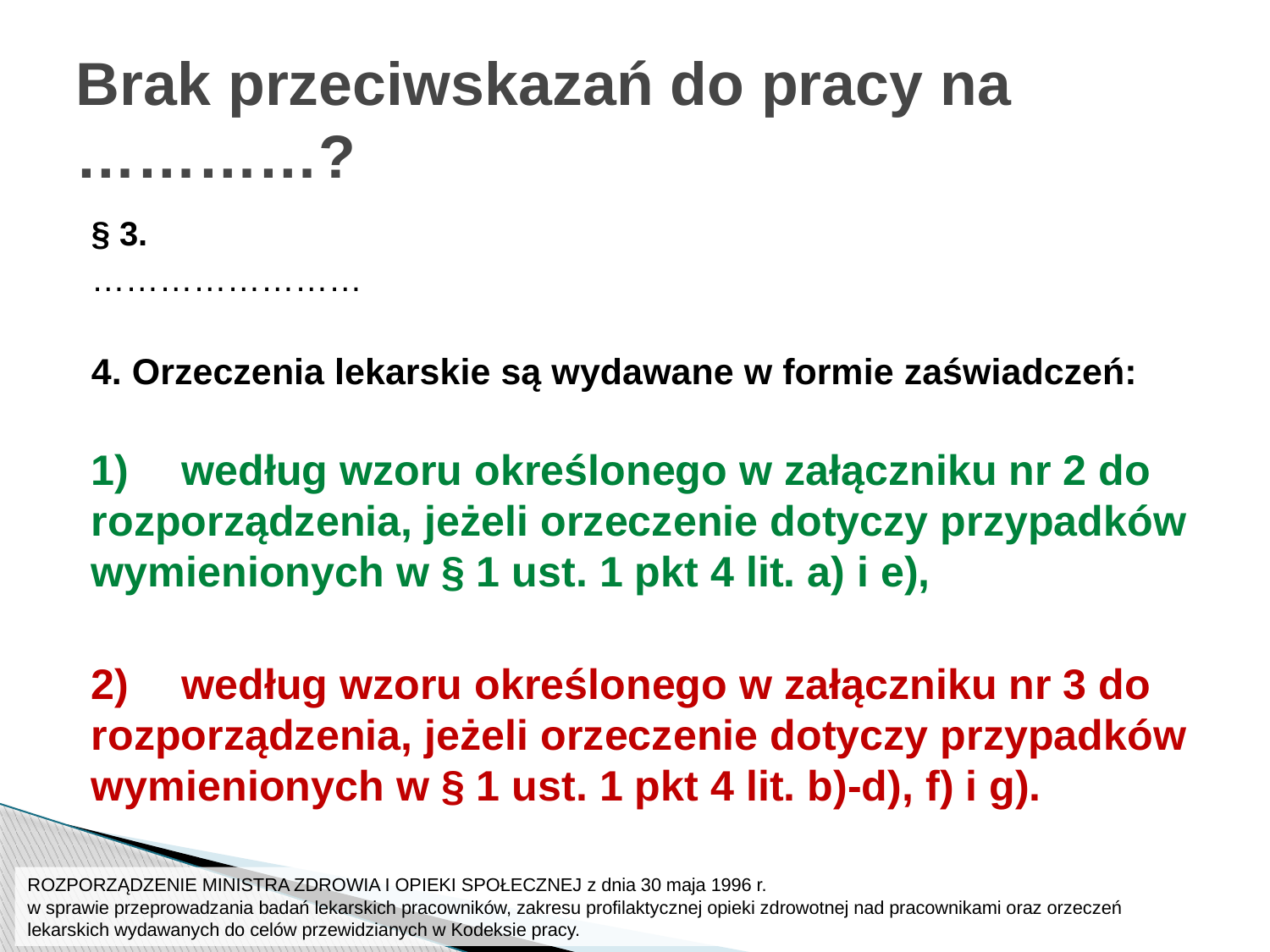

# Brak przeciwskazań do pracy na …………?
§ 3.
……………………

4. Orzeczenia lekarskie są wydawane w formie zaświadczeń:

1)	według wzoru określonego w załączniku nr 2 do rozporządzenia, jeżeli orzeczenie dotyczy przypadków wymienionych w § 1 ust. 1 pkt 4 lit. a) i e),

2)	według wzoru określonego w załączniku nr 3 do rozporządzenia, jeżeli orzeczenie dotyczy przypadków wymienionych w § 1 ust. 1 pkt 4 lit. b)-d), f) i g).

ROZPORZĄDZENIE MINISTRA ZDROWIA I OPIEKI SPOŁECZNEJ z dnia 30 maja 1996 r.
w sprawie przeprowadzania badań lekarskich pracowników, zakresu profilaktycznej opieki zdrowotnej nad pracownikami oraz orzeczeń lekarskich wydawanych do celów przewidzianych w Kodeksie pracy.